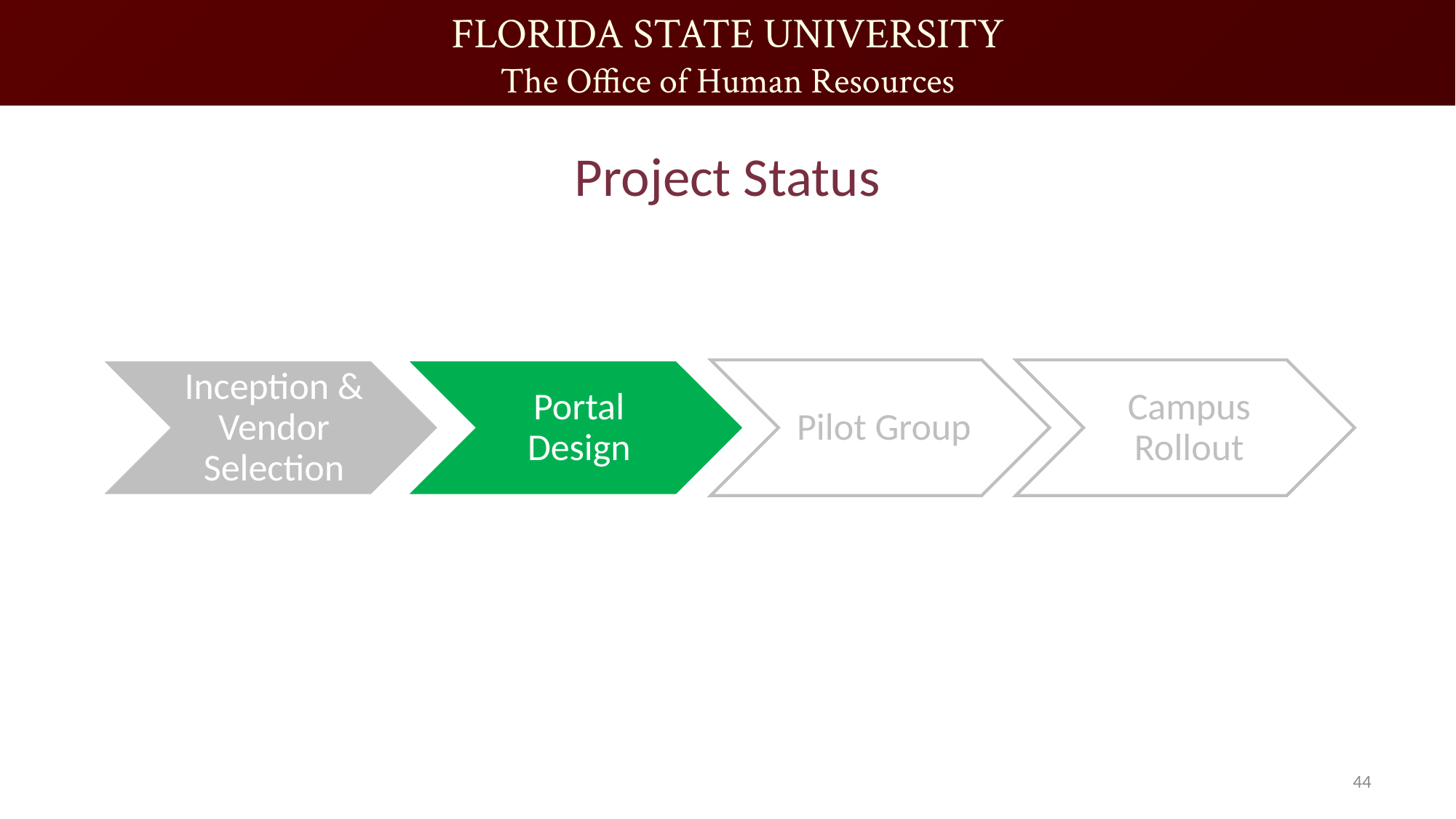

# Project Status
Inception & Vendor Selection
Portal Design
Pilot Group
Campus Rollout
44